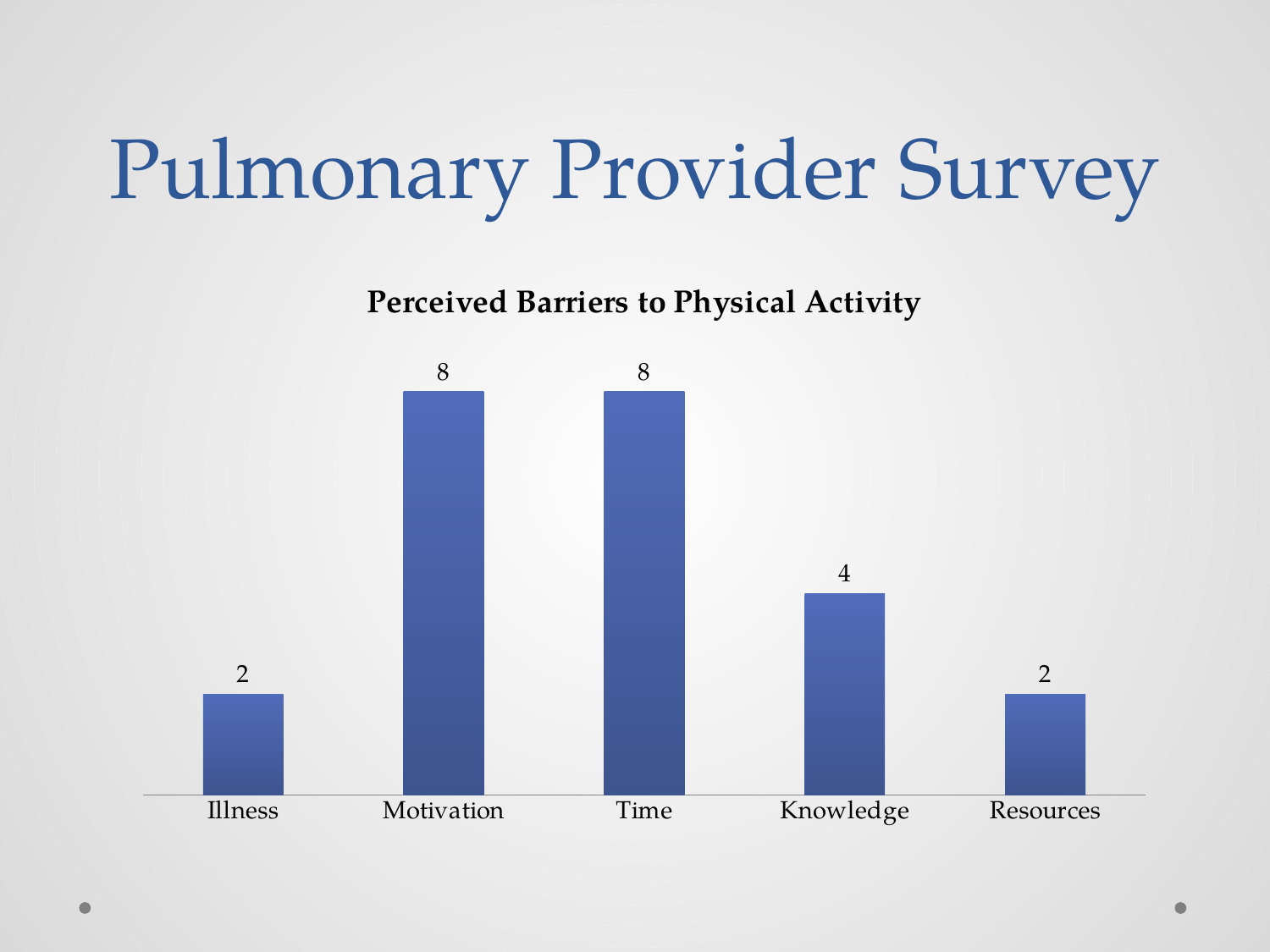

# Pulmonary Provider Survey

### Chart: Perceived Barriers to Physical Activity

| Category |  |
|---|---|
| Illness | 2.0 |
| Motivation | 8.0 |
| Time | 8.0 |
| Knowledge | 4.0 |
| Resources | 2.0 |